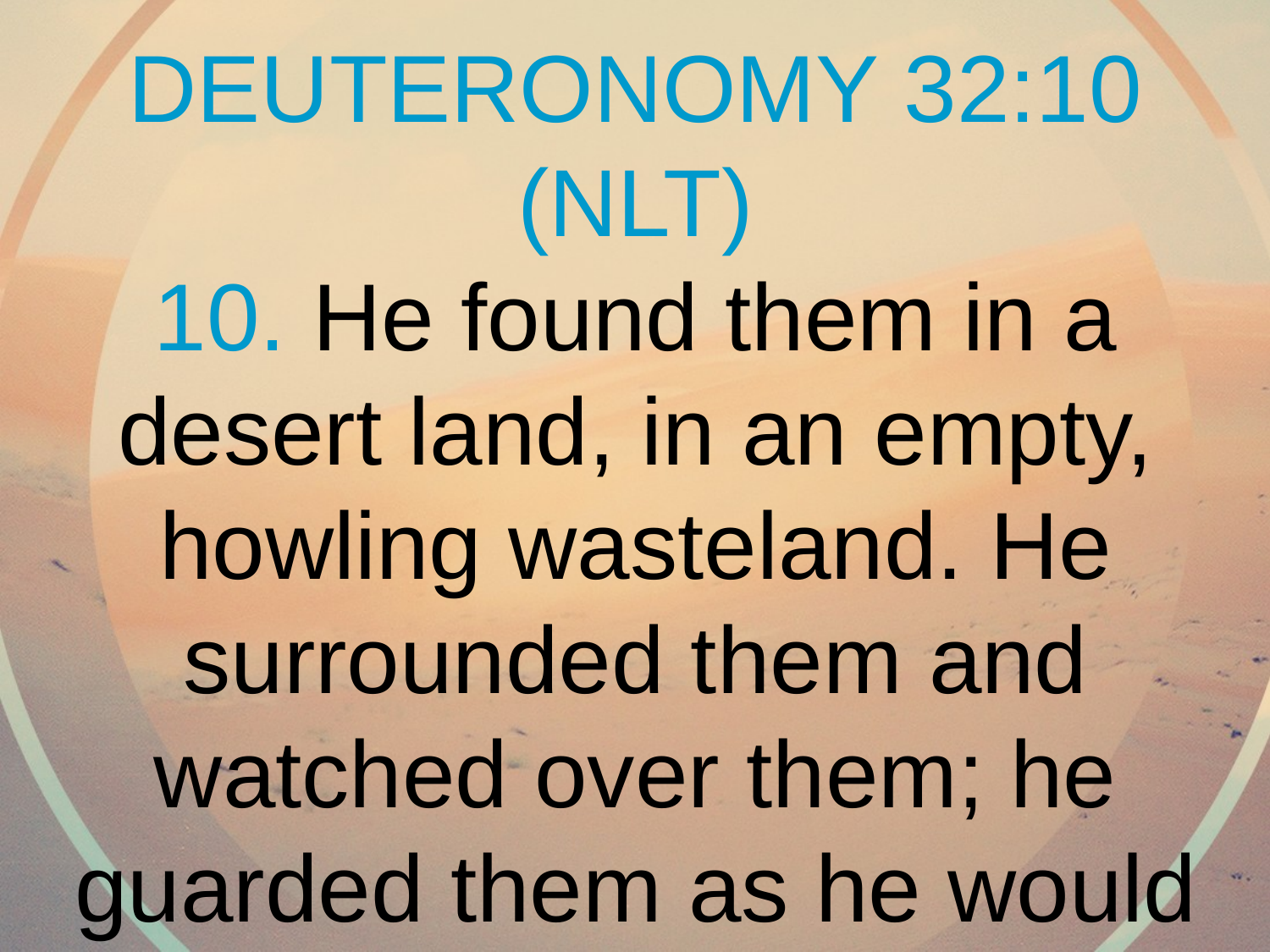

DEUTERONOMY 32:10 (NLT)
10. He found them in a desert land, in an empty, howling wasteland. He surrounded them and watched over them; he guarded them as he would guard his own eyes.